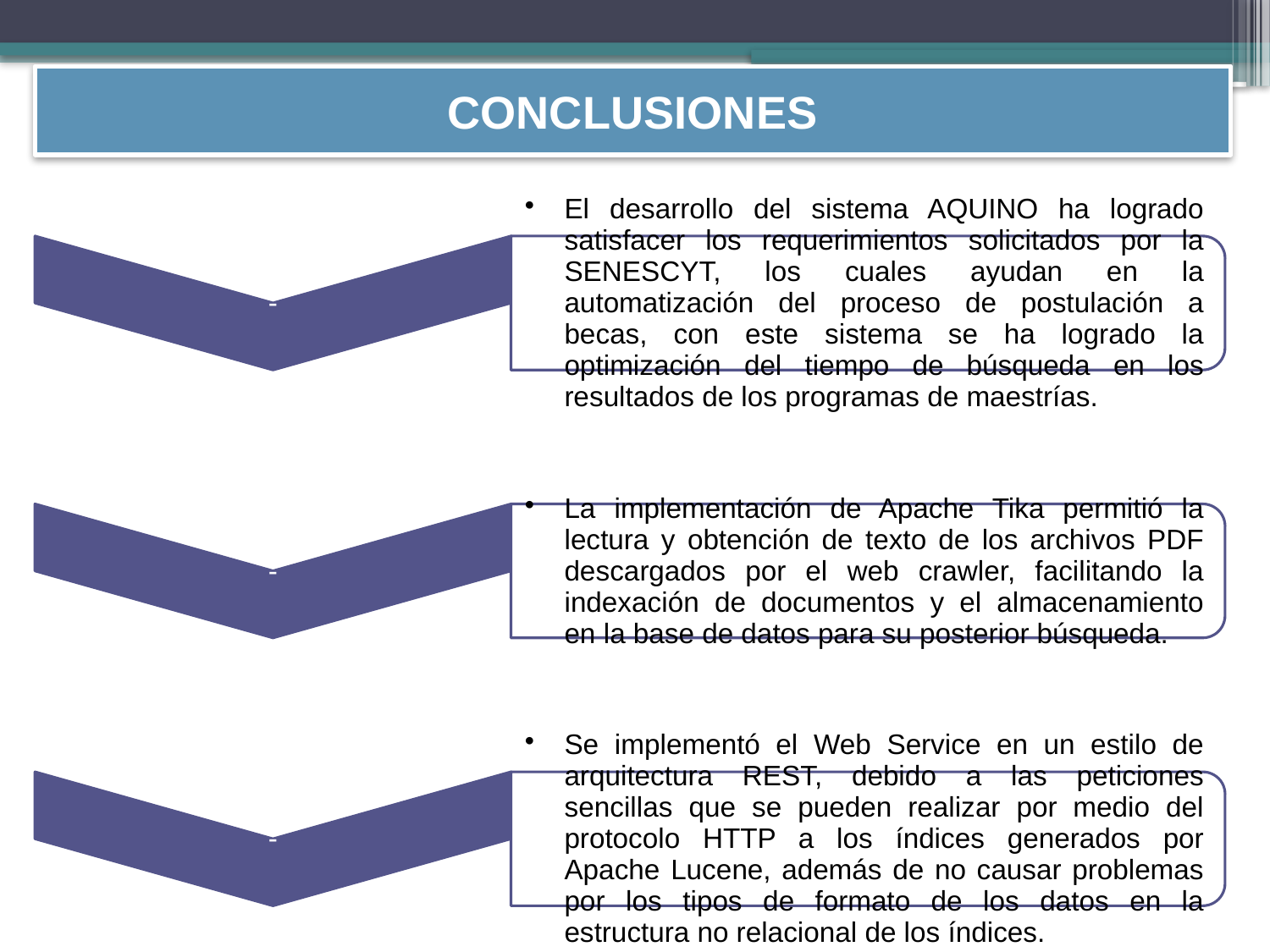

# CONCLUSIONES
La implementación de Apache Tika permitió la lectura y obtención de texto de los archivos PDF descargados por el web crawler, facilitando la indexación de documentos y el almacenamiento en la base de datos para su posterior búsqueda.
Se implementó el Web Service en un estilo de arquitectura REST, debido a las peticiones sencillas que se pueden realizar por medio del protocolo HTTP a los índices generados por Apache Lucene, además de no causar problemas por los tipos de formato de los datos en la estructura no relacional de los índices.
El desarrollo del sistema AQUINO ha logrado satisfacer los requerimientos solicitados por la SENESCYT, los cuales ayudan en la automatización del proceso de postulación a becas, con este sistema se ha logrado la optimización del tiempo de búsqueda en los resultados de los programas de maestrías.